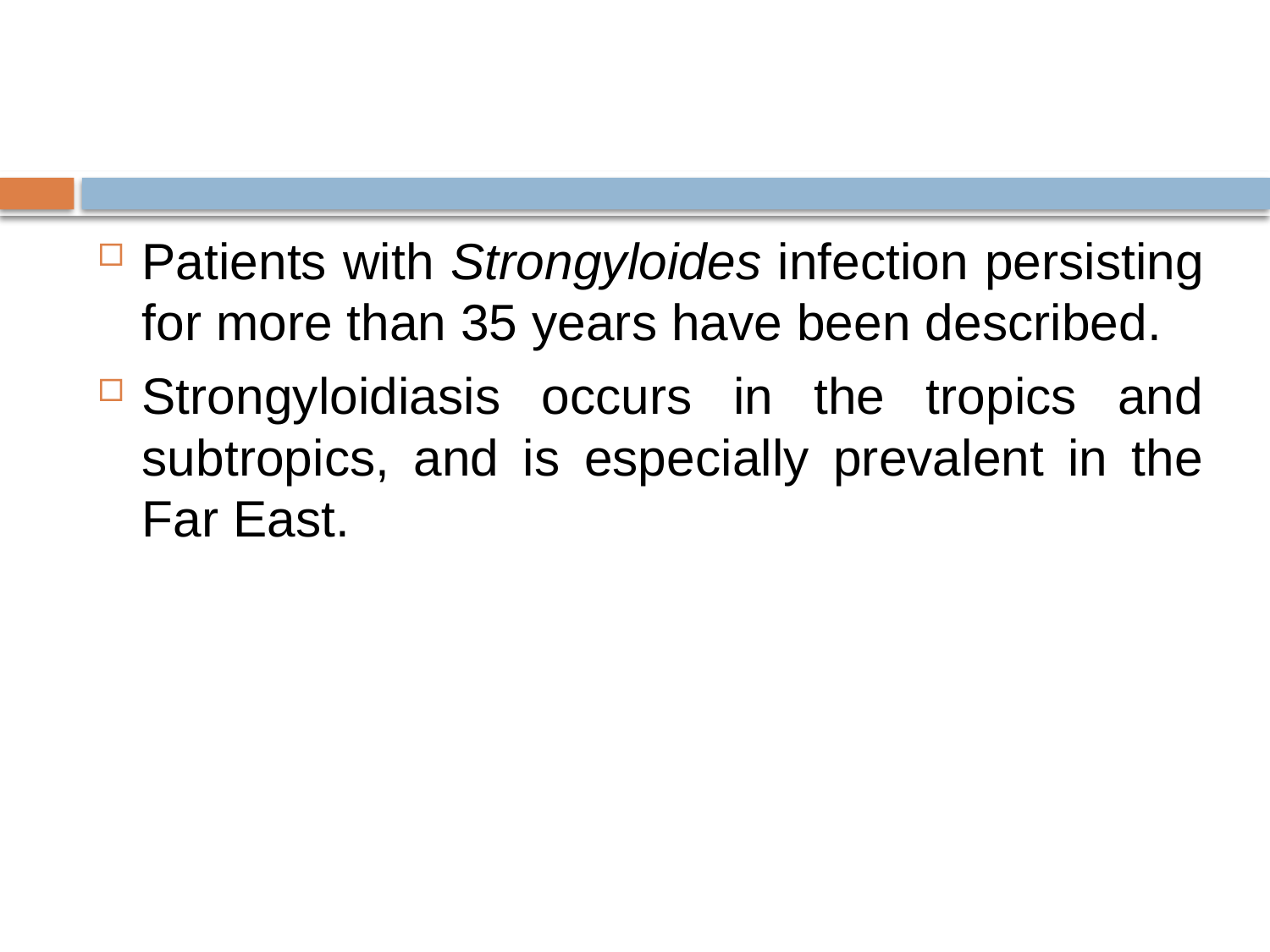

#
Patients with Strongyloides infection persisting for more than 35 years have been described.
Strongyloidiasis occurs in the tropics and subtropics, and is especially prevalent in the Far East.